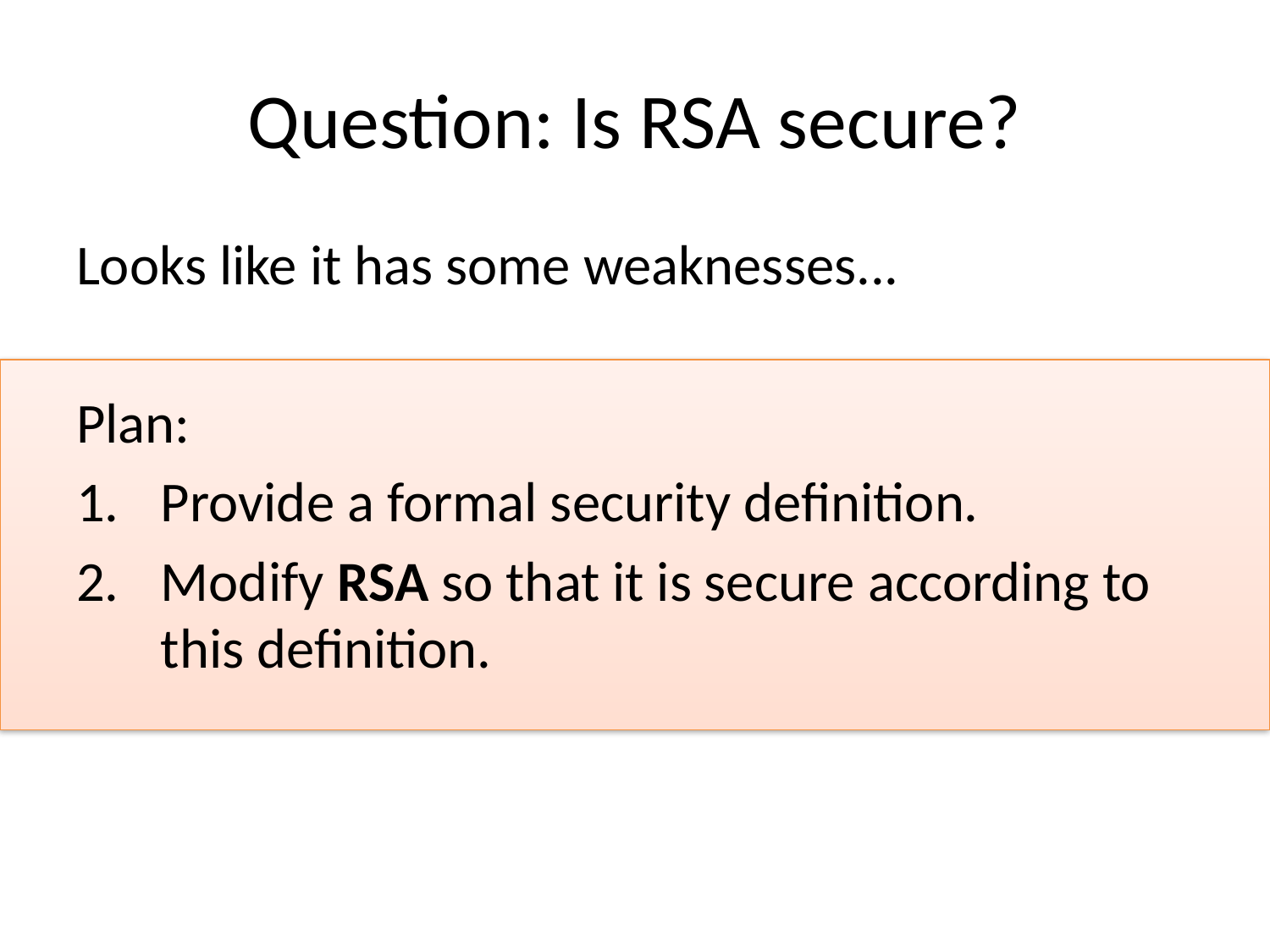

# Question: Is RSA secure?
Looks like it has some weaknesses...

Plan:
Provide a formal security definition.
Modify RSA so that it is secure according to this definition.